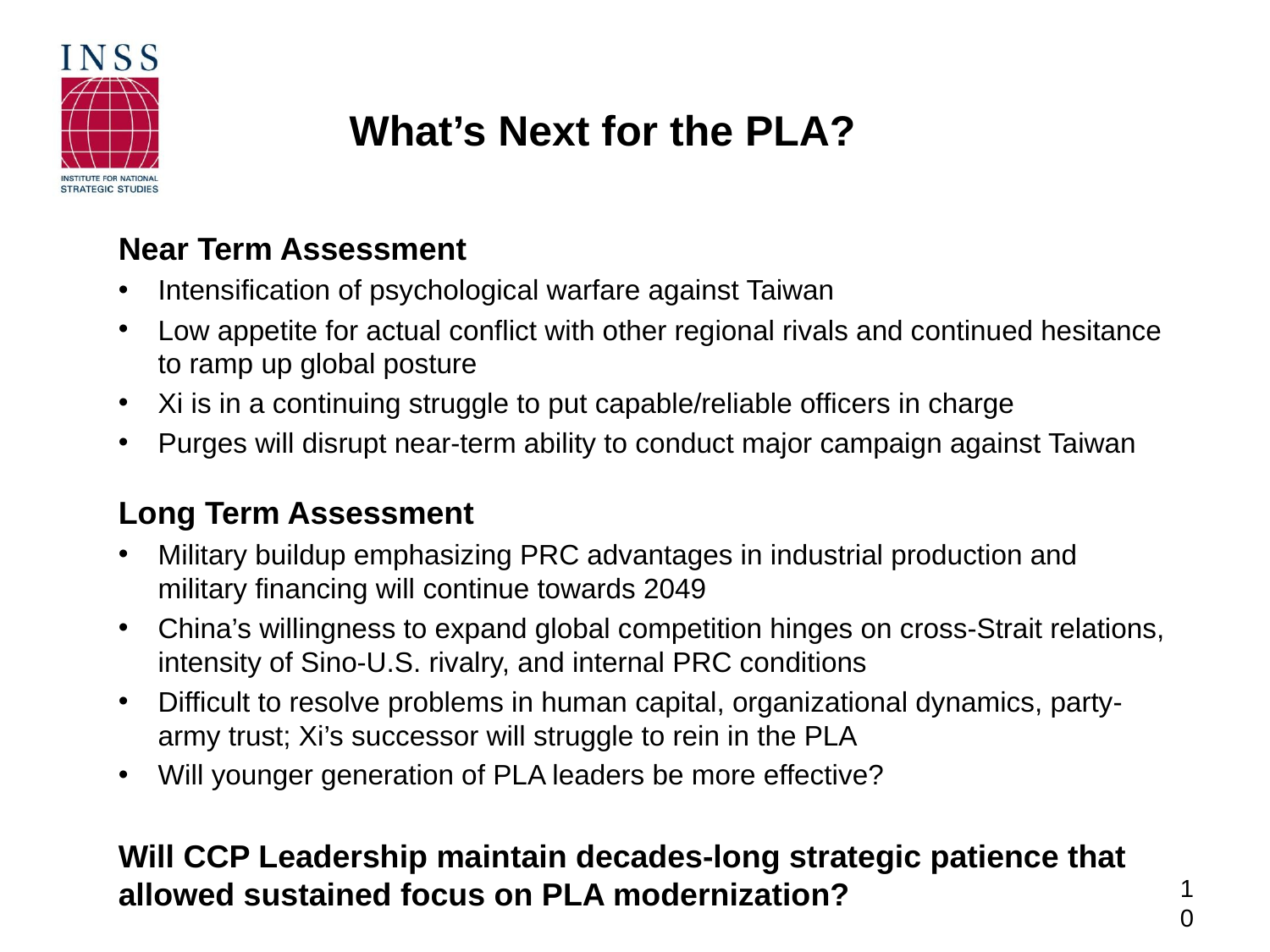

# What’s Next for the PLA?
Near Term Assessment
Intensification of psychological warfare against Taiwan
Low appetite for actual conflict with other regional rivals and continued hesitance to ramp up global posture
Xi is in a continuing struggle to put capable/reliable officers in charge
Purges will disrupt near-term ability to conduct major campaign against Taiwan

Long Term Assessment
Military buildup emphasizing PRC advantages in industrial production and military financing will continue towards 2049
China’s willingness to expand global competition hinges on cross-Strait relations, intensity of Sino-U.S. rivalry, and internal PRC conditions
Difficult to resolve problems in human capital, organizational dynamics, party-army trust; Xi’s successor will struggle to rein in the PLA
Will younger generation of PLA leaders be more effective?

Will CCP Leadership maintain decades-long strategic patience that allowed sustained focus on PLA modernization?

10